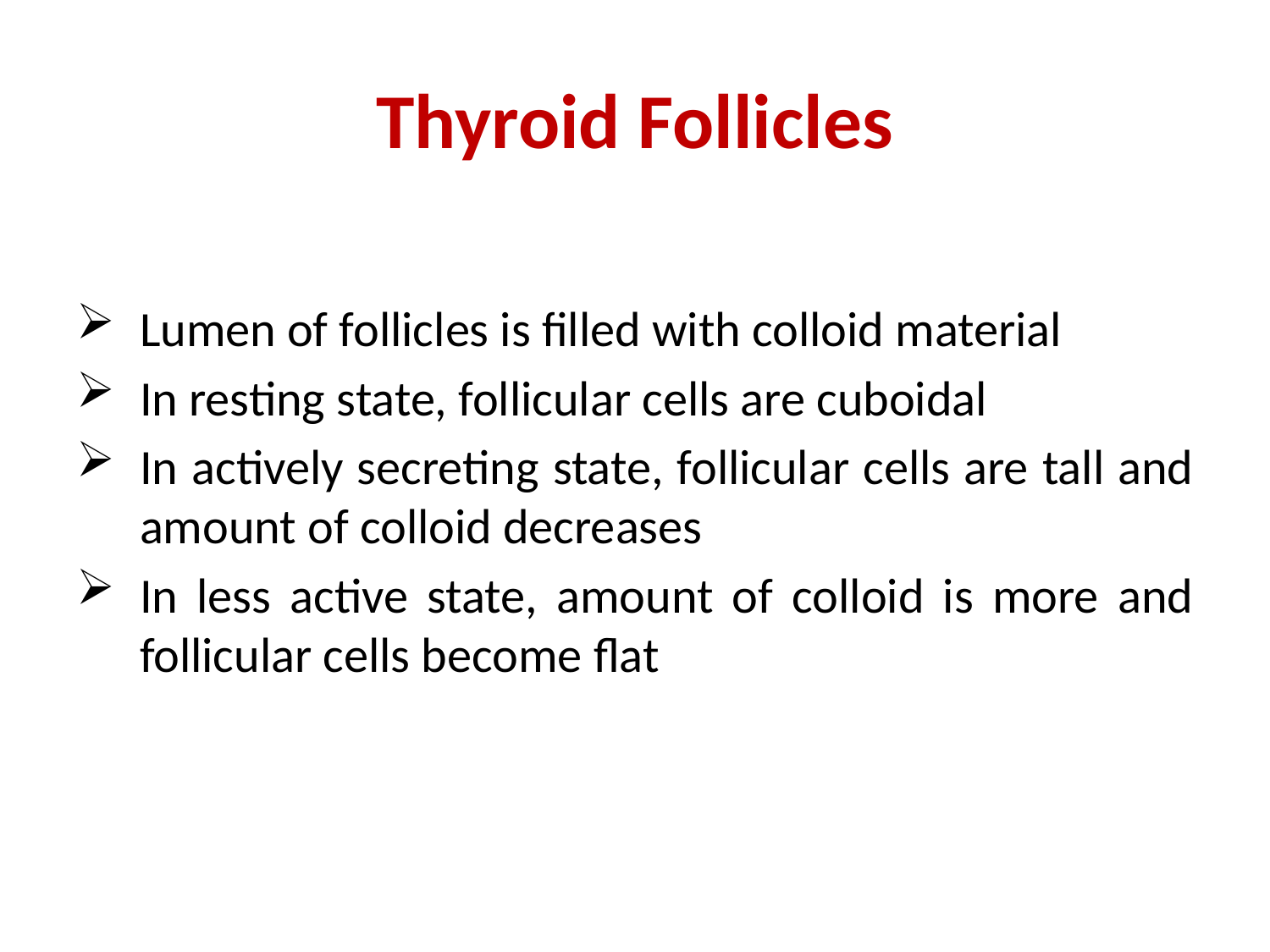

# Thyroid Follicles

Lumen of follicles is filled with colloid material
In resting state, follicular cells are cuboidal
In actively secreting state, follicular cells are tall and amount of colloid decreases
In less active state, amount of colloid is more and follicular cells become flat